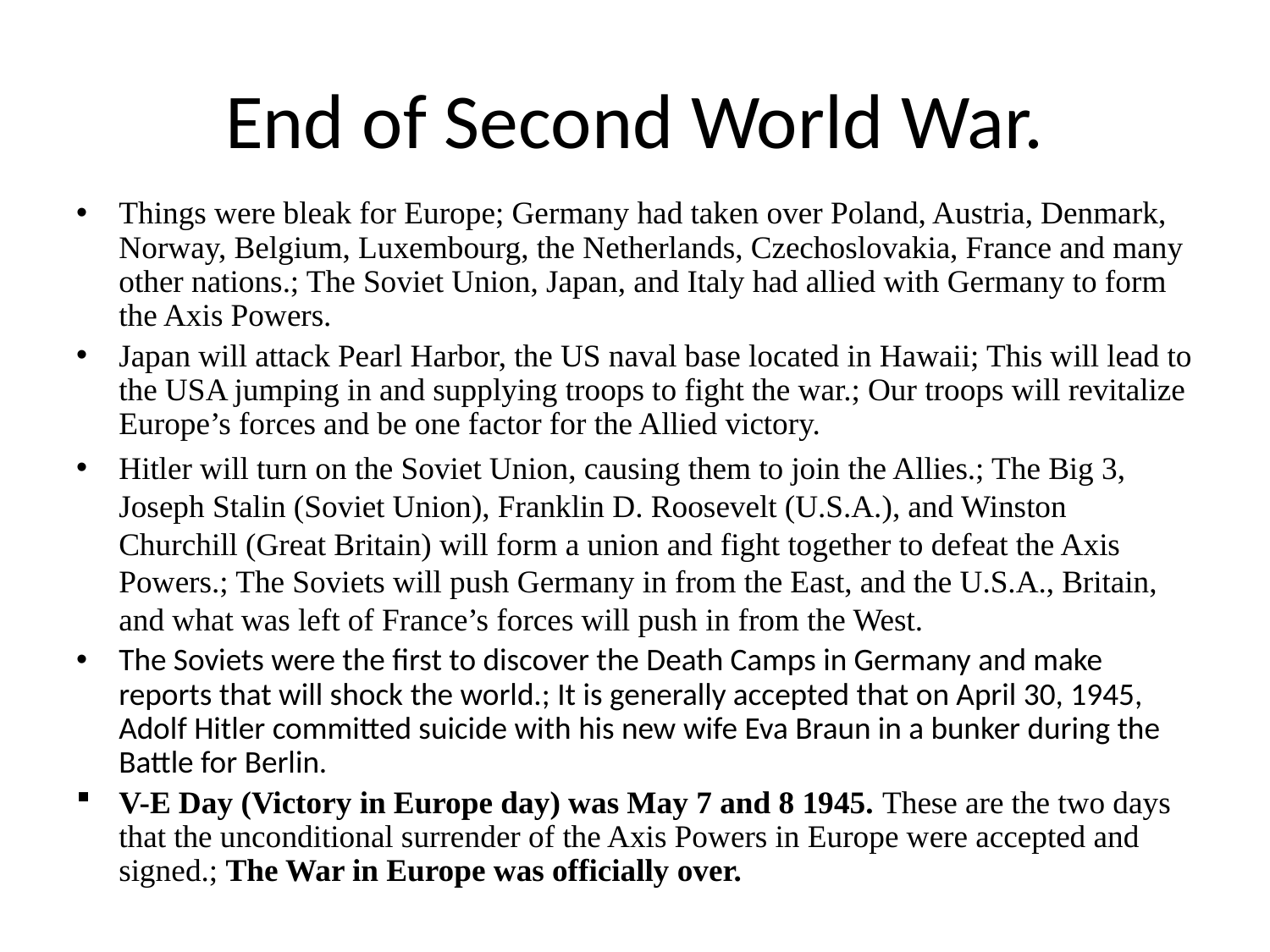

# End of Second World War.
Things were bleak for Europe; Germany had taken over Poland, Austria, Denmark, Norway, Belgium, Luxembourg, the Netherlands, Czechoslovakia, France and many other nations.; The Soviet Union, Japan, and Italy had allied with Germany to form the Axis Powers.
Japan will attack Pearl Harbor, the US naval base located in Hawaii; This will lead to the USA jumping in and supplying troops to fight the war.; Our troops will revitalize Europe’s forces and be one factor for the Allied victory.
Hitler will turn on the Soviet Union, causing them to join the Allies.; The Big 3, Joseph Stalin (Soviet Union), Franklin D. Roosevelt (U.S.A.), and Winston Churchill (Great Britain) will form a union and fight together to defeat the Axis Powers.; The Soviets will push Germany in from the East, and the U.S.A., Britain, and what was left of France’s forces will push in from the West.
The Soviets were the first to discover the Death Camps in Germany and make reports that will shock the world.; It is generally accepted that on April 30, 1945, Adolf Hitler committed suicide with his new wife Eva Braun in a bunker during the  Battle for Berlin.
V-E Day (Victory in Europe day) was May 7 and 8 1945. These are the two days that the unconditional surrender of the Axis Powers in Europe were accepted and signed.; The War in Europe was officially over.